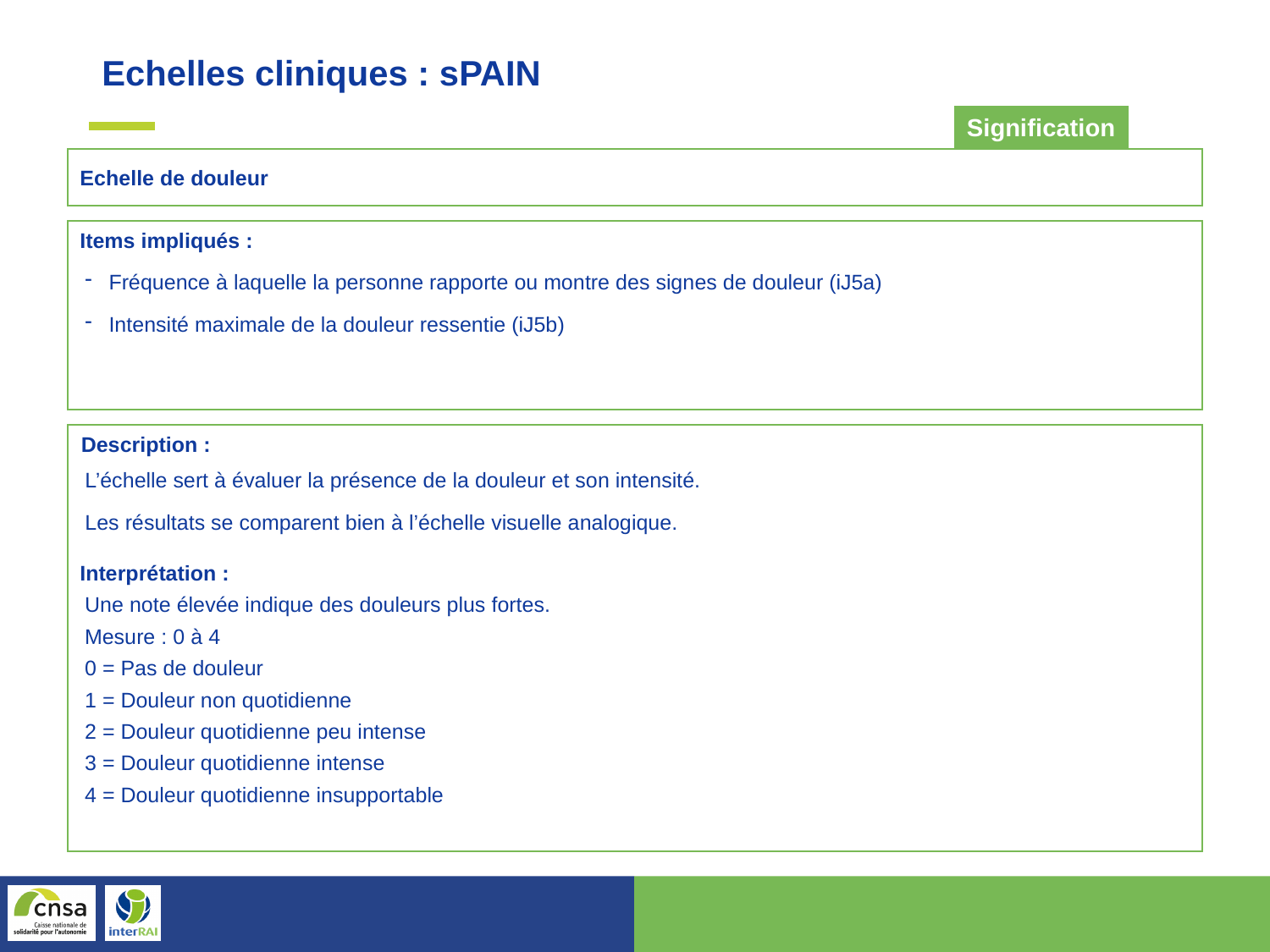

Echelles cliniques : sPAIN
Signification
Echelle de douleur
Items impliqués :
Fréquence à laquelle la personne rapporte ou montre des signes de douleur (iJ5a)
Intensité maximale de la douleur ressentie (iJ5b)
Description :
L’échelle sert à évaluer la présence de la douleur et son intensité.
Les résultats se comparent bien à l’échelle visuelle analogique.

Interprétation :
Une note élevée indique des douleurs plus fortes.
Mesure : 0 à 4
0 = Pas de douleur
1 = Douleur non quotidienne
2 = Douleur quotidienne peu intense
3 = Douleur quotidienne intense
4 = Douleur quotidienne insupportable